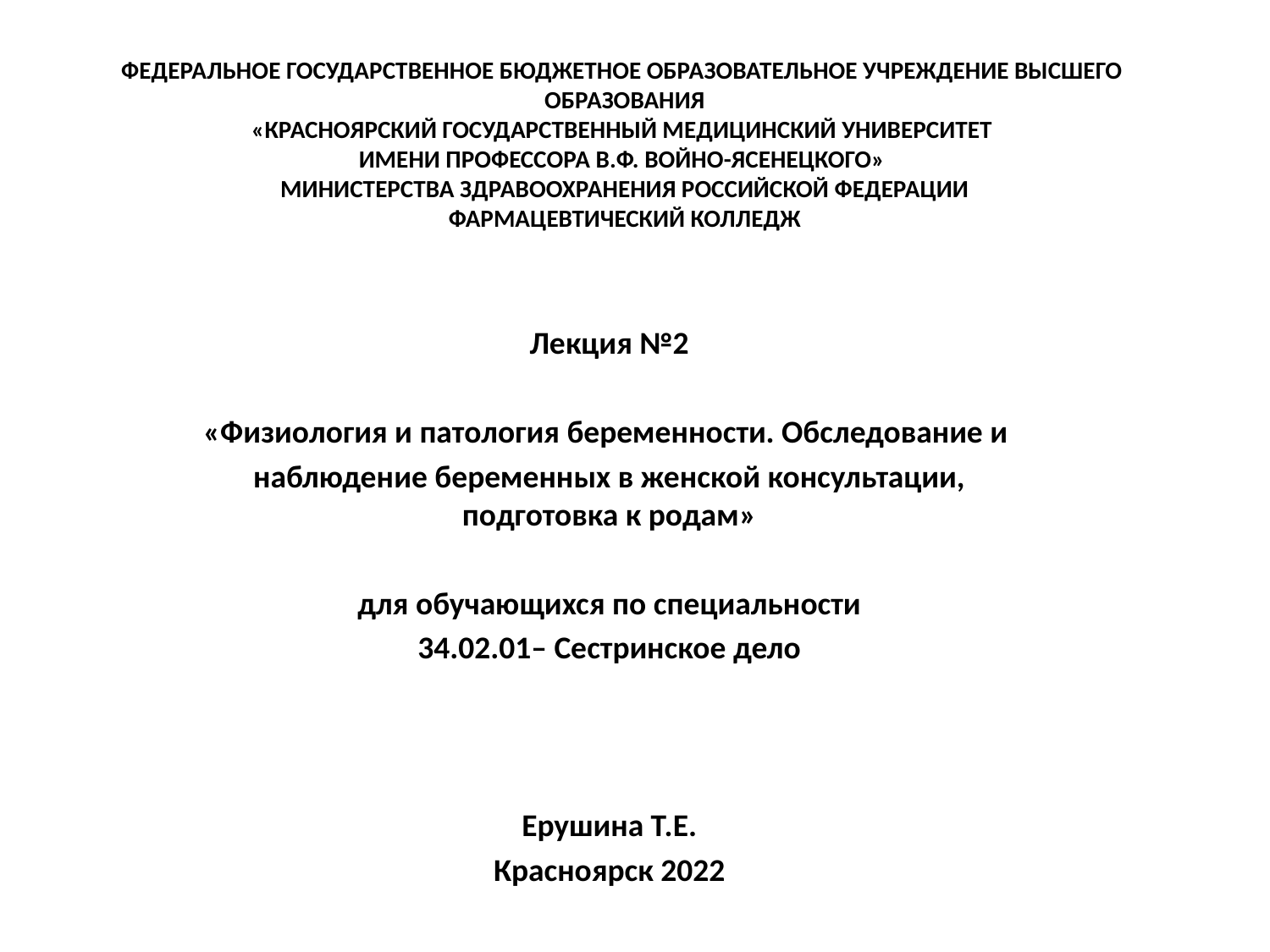

# ФЕДЕРАЛЬНОЕ ГОСУДАРСТВЕННОЕ БЮДЖЕТНОЕ ОБРАЗОВАТЕЛЬНОЕ УЧРЕЖДЕНИЕ ВЫСШЕГО ОБРАЗОВАНИЯ «КРАСНОЯРСКИЙ ГОСУДАРСТВЕННЫЙ МЕДИЦИНСКИЙ УНИВЕРСИТЕТ ИМЕНИ ПРОФЕССОРА В.Ф. ВОЙНО-ЯСЕНЕЦКОГО» МИНИСТЕРСТВА ЗДРАВООХРАНЕНИЯ РОССИЙСКОЙ ФЕДЕРАЦИИ ФАРМАЦЕВТИЧЕСКИЙ КОЛЛЕДЖ
Лекция №2

«Физиология и патология беременности. Обследование и
наблюдение беременных в женской консультации, подготовка к родам»

для обучающихся по специальности
34.02.01– Сестринское дело

Ерушина Т.Е.
Красноярск 2022